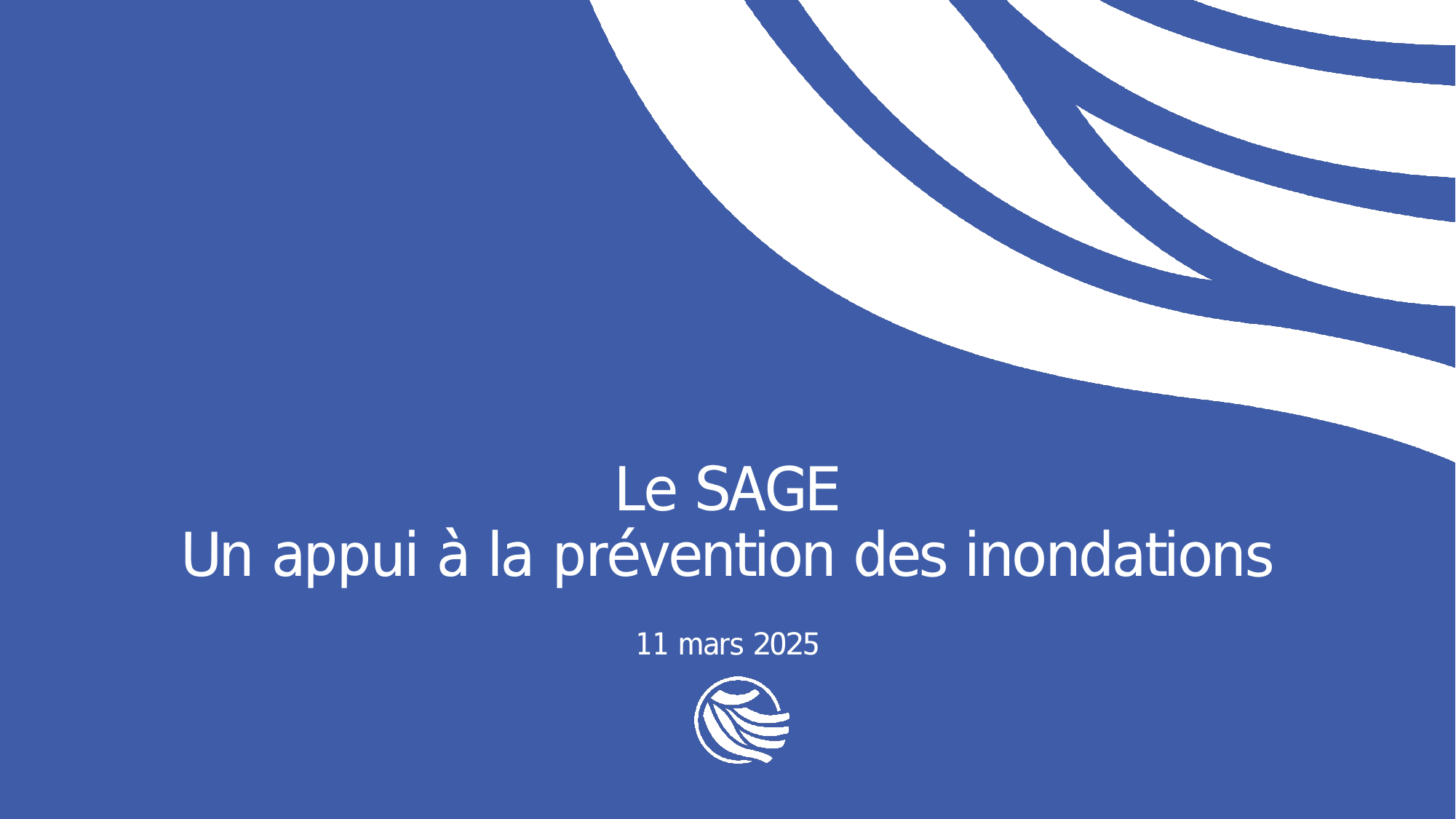

# Le SAGE Un appui à la prévention des inondations
11 mars 2025